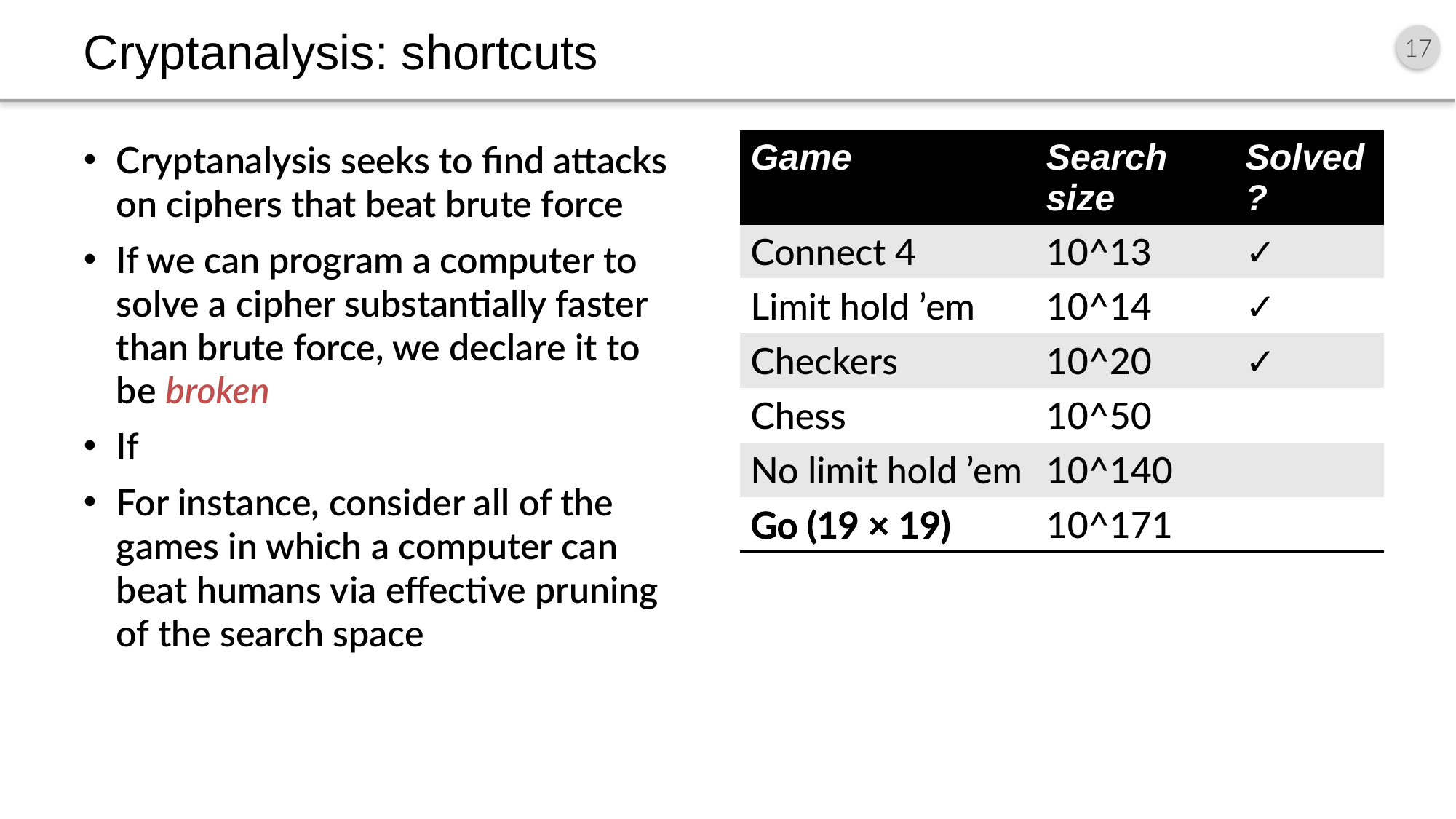

# Cryptanalysis: shortcuts
Cryptanalysis seeks to find attacks on ciphers that beat brute force
If we can program a computer to solve a cipher substantially faster than brute force, we declare it to be broken
If
For instance, consider all of the games in which a computer can beat humans via effective pruning of the search space
| Game | Search size | Solved? |
| --- | --- | --- |
| Connect 4 | 10^13 | ✓ |
| Limit hold ’em | 10^14 | ✓ |
| Checkers | 10^20 | ✓ |
| Chess | 10^50 |  |
| No limit hold ’em | 10^140 |  |
| Go (19 × 19) | 10^171 |  |